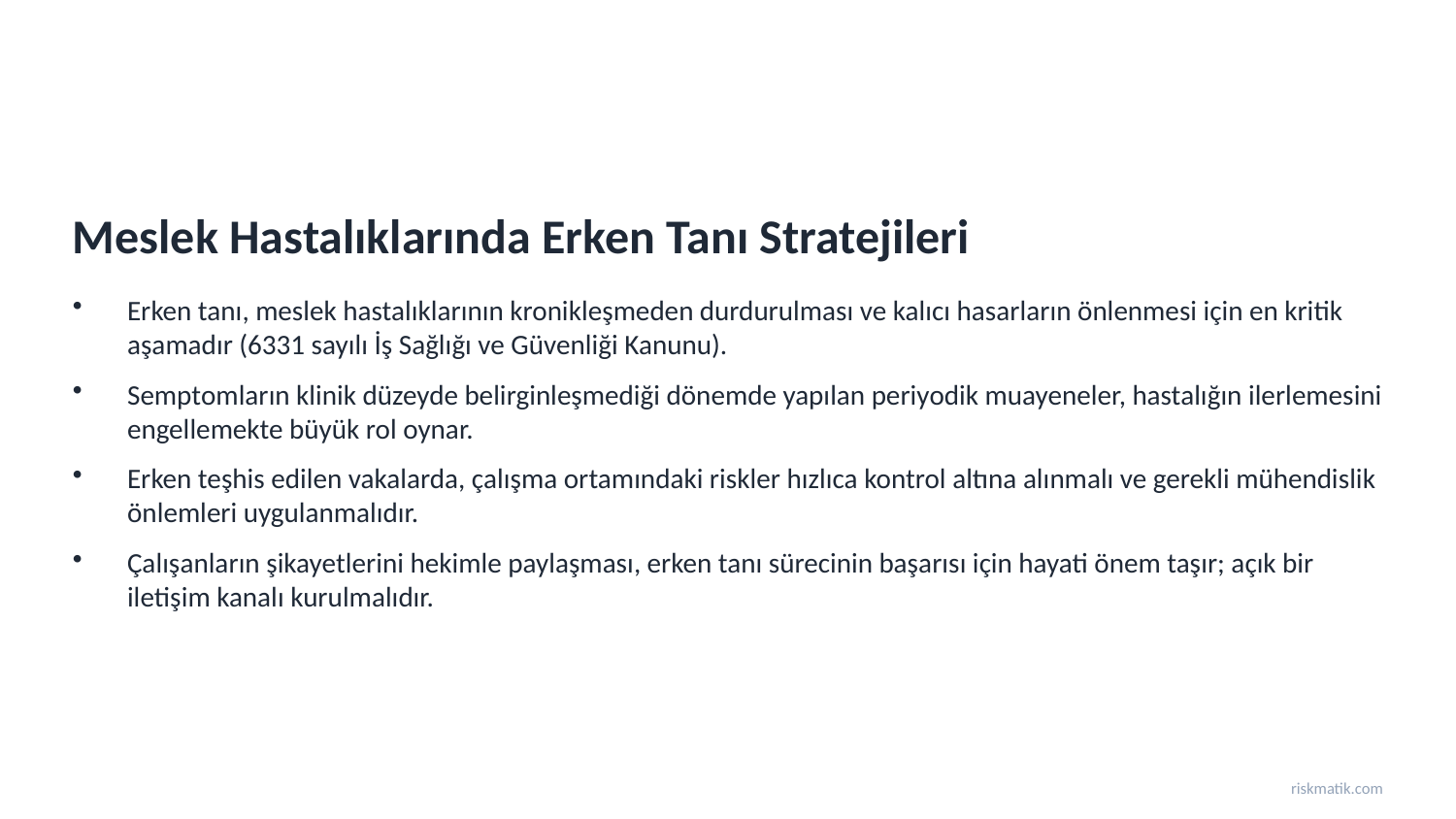

Meslek Hastalıklarında Erken Tanı Stratejileri
Erken tanı, meslek hastalıklarının kronikleşmeden durdurulması ve kalıcı hasarların önlenmesi için en kritik aşamadır (6331 sayılı İş Sağlığı ve Güvenliği Kanunu).
Semptomların klinik düzeyde belirginleşmediği dönemde yapılan periyodik muayeneler, hastalığın ilerlemesini engellemekte büyük rol oynar.
Erken teşhis edilen vakalarda, çalışma ortamındaki riskler hızlıca kontrol altına alınmalı ve gerekli mühendislik önlemleri uygulanmalıdır.
Çalışanların şikayetlerini hekimle paylaşması, erken tanı sürecinin başarısı için hayati önem taşır; açık bir iletişim kanalı kurulmalıdır.
riskmatik.com